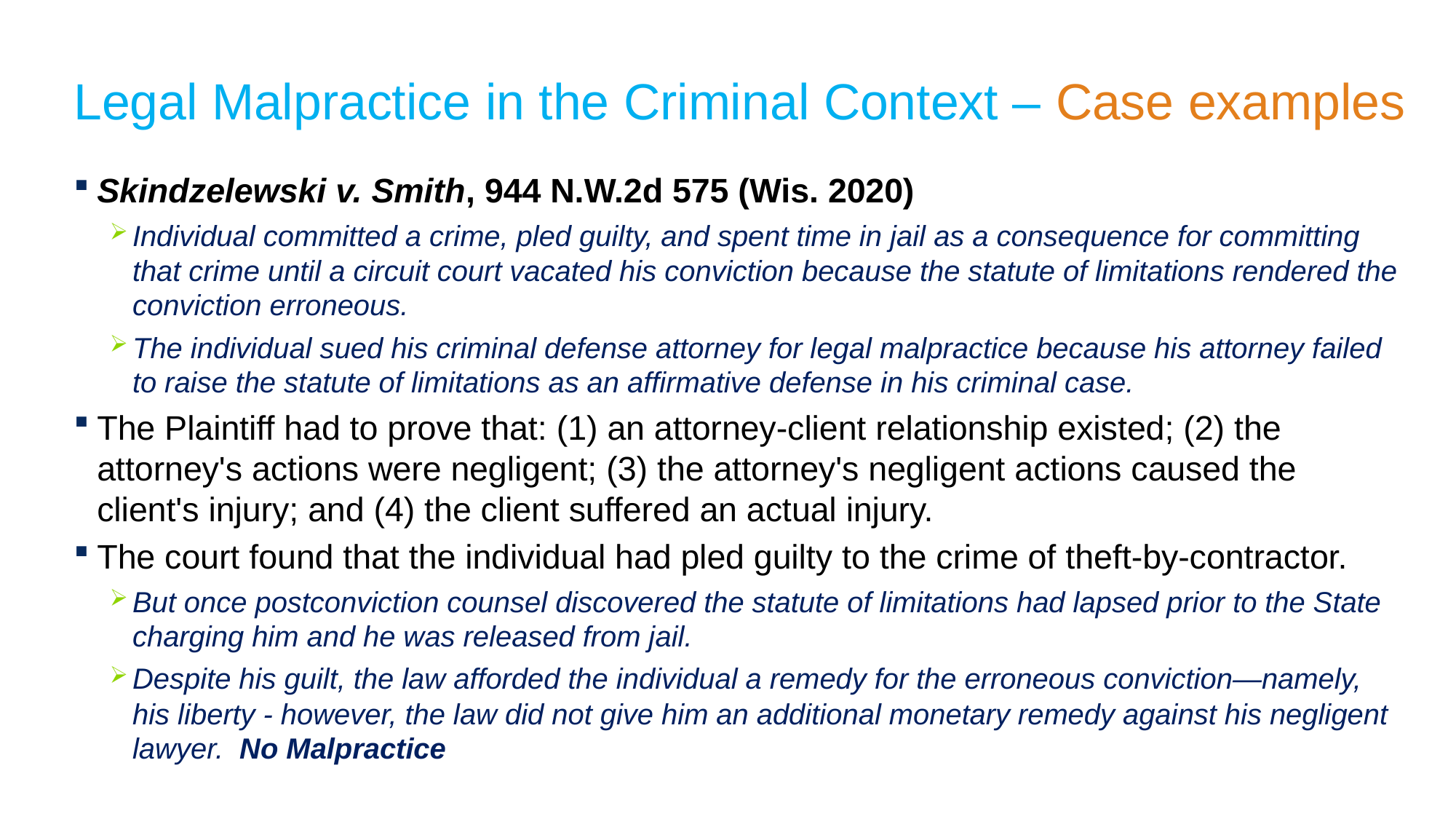

# Legal Malpractice in the Criminal Context – Case examples
Skindzelewski v. Smith, 944 N.W.2d 575 (Wis. 2020)
Individual committed a crime, pled guilty, and spent time in jail as a consequence for committing that crime until a circuit court vacated his conviction because the statute of limitations rendered the conviction erroneous.
The individual sued his criminal defense attorney for legal malpractice because his attorney failed to raise the statute of limitations as an affirmative defense in his criminal case.
The Plaintiff had to prove that: (1) an attorney-client relationship existed; (2) the attorney's actions were negligent; (3) the attorney's negligent actions caused the client's injury; and (4) the client suffered an actual injury.
The court found that the individual had pled guilty to the crime of theft-by-contractor.
But once postconviction counsel discovered the statute of limitations had lapsed prior to the State charging him and he was released from jail.
Despite his guilt, the law afforded the individual a remedy for the erroneous conviction—namely, his liberty - however, the law did not give him an additional monetary remedy against his negligent lawyer.  No Malpractice